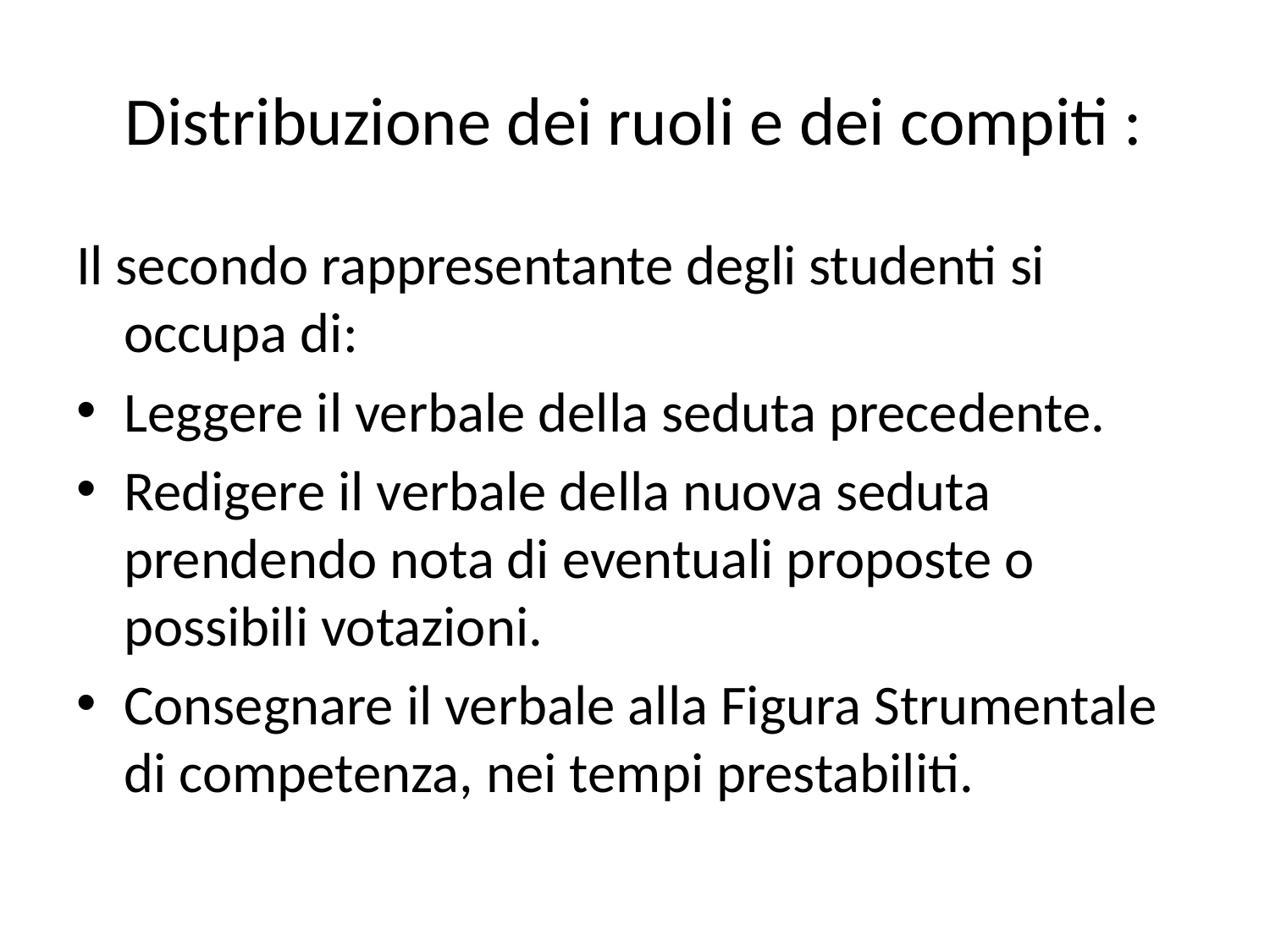

# Distribuzione dei ruoli e dei compiti :
Il secondo rappresentante degli studenti si occupa di:
Leggere il verbale della seduta precedente.
Redigere il verbale della nuova seduta prendendo nota di eventuali proposte o possibili votazioni.
Consegnare il verbale alla Figura Strumentale di competenza, nei tempi prestabiliti.